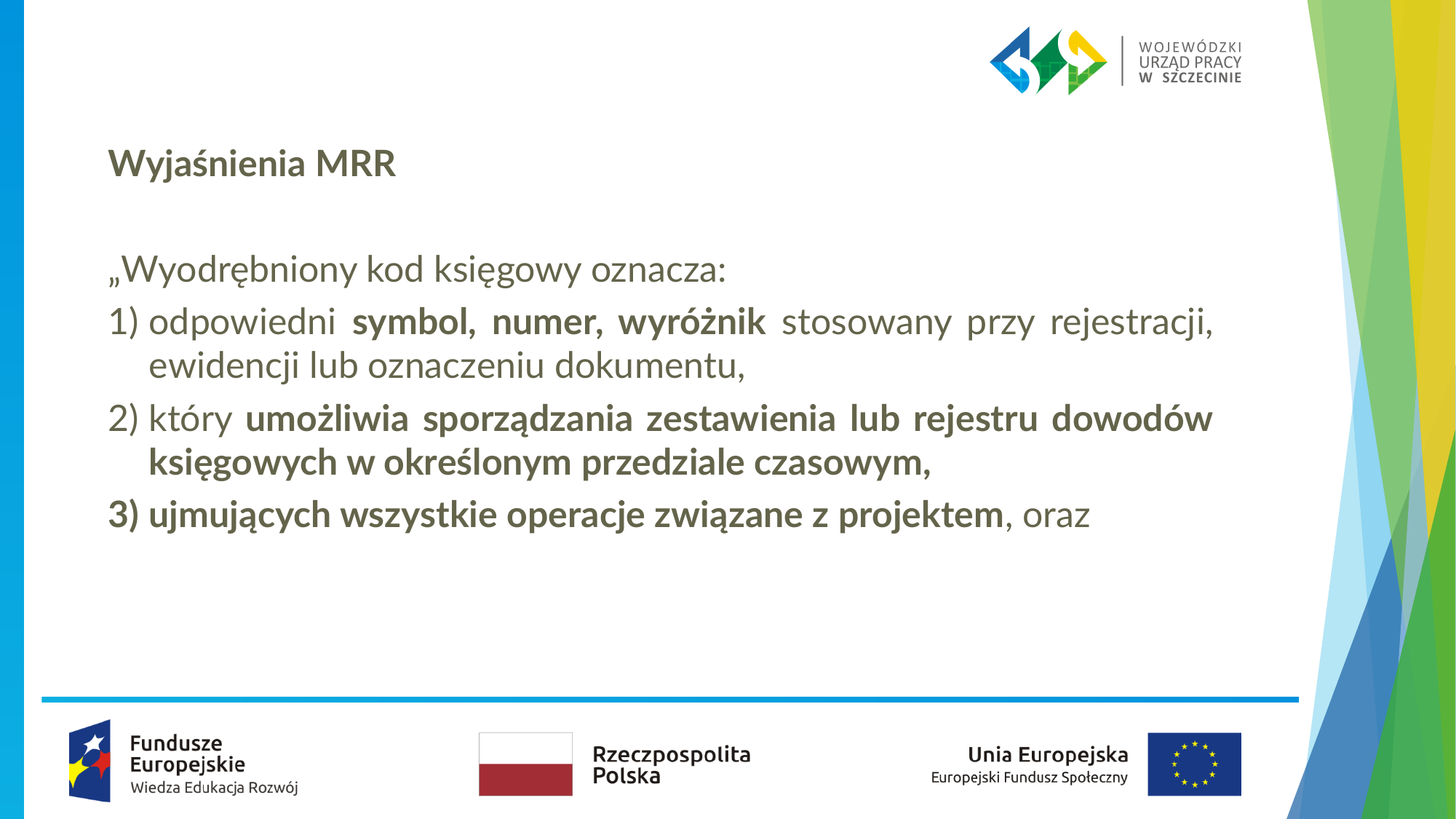

Wyjaśnienia MRR

„Wyodrębniony kod księgowy oznacza:
odpowiedni symbol, numer, wyróżnik stosowany przy rejestracji, ewidencji lub oznaczeniu dokumentu,
który umożliwia sporządzania zestawienia lub rejestru dowodów księgowych w określonym przedziale czasowym,
ujmujących wszystkie operacje związane z projektem, oraz